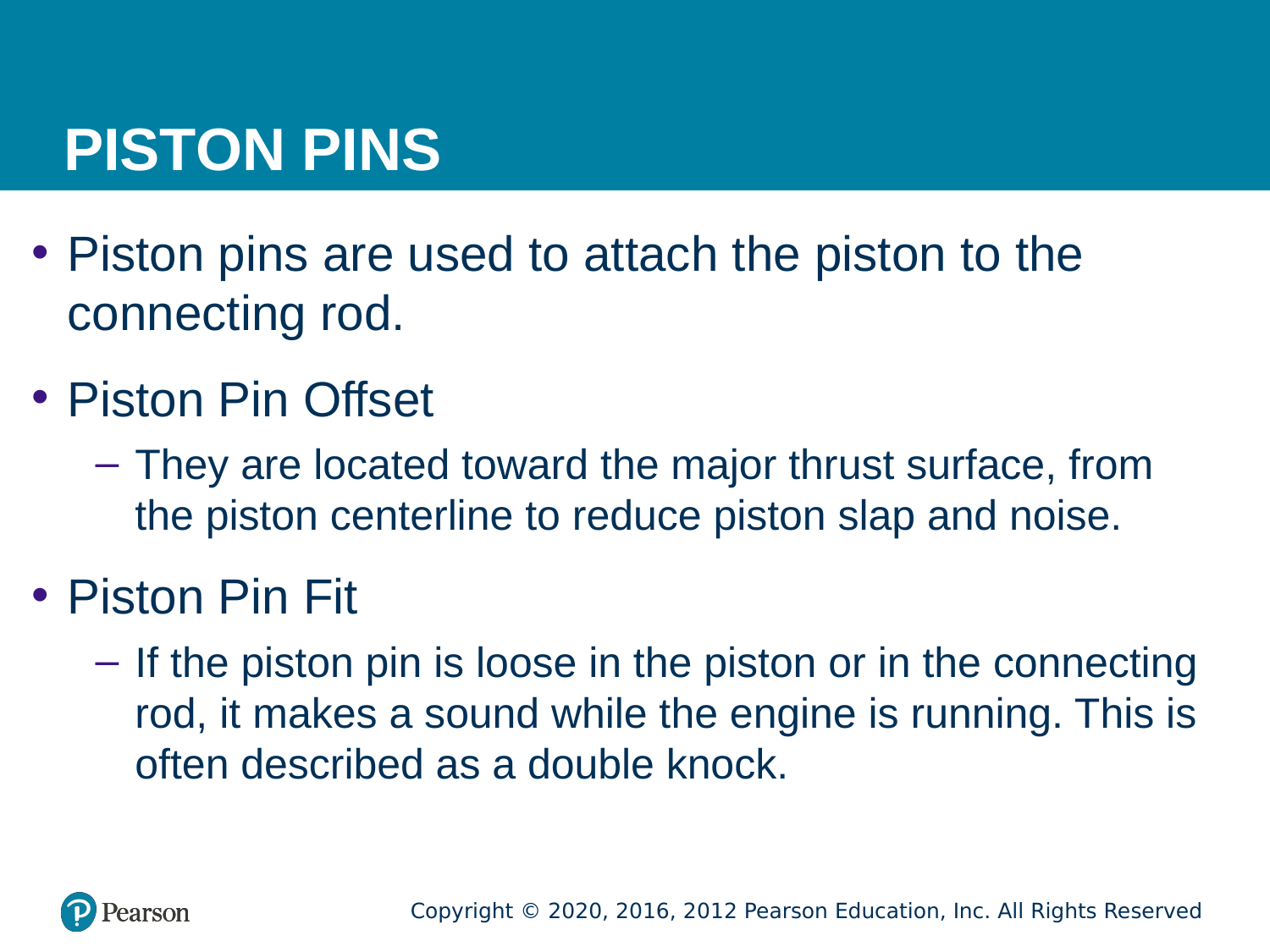

# PISTON PINS
Piston pins are used to attach the piston to the connecting rod.
Piston Pin Offset
They are located toward the major thrust surface, from the piston centerline to reduce piston slap and noise.
Piston Pin Fit
If the piston pin is loose in the piston or in the connecting rod, it makes a sound while the engine is running. This is often described as a double knock.